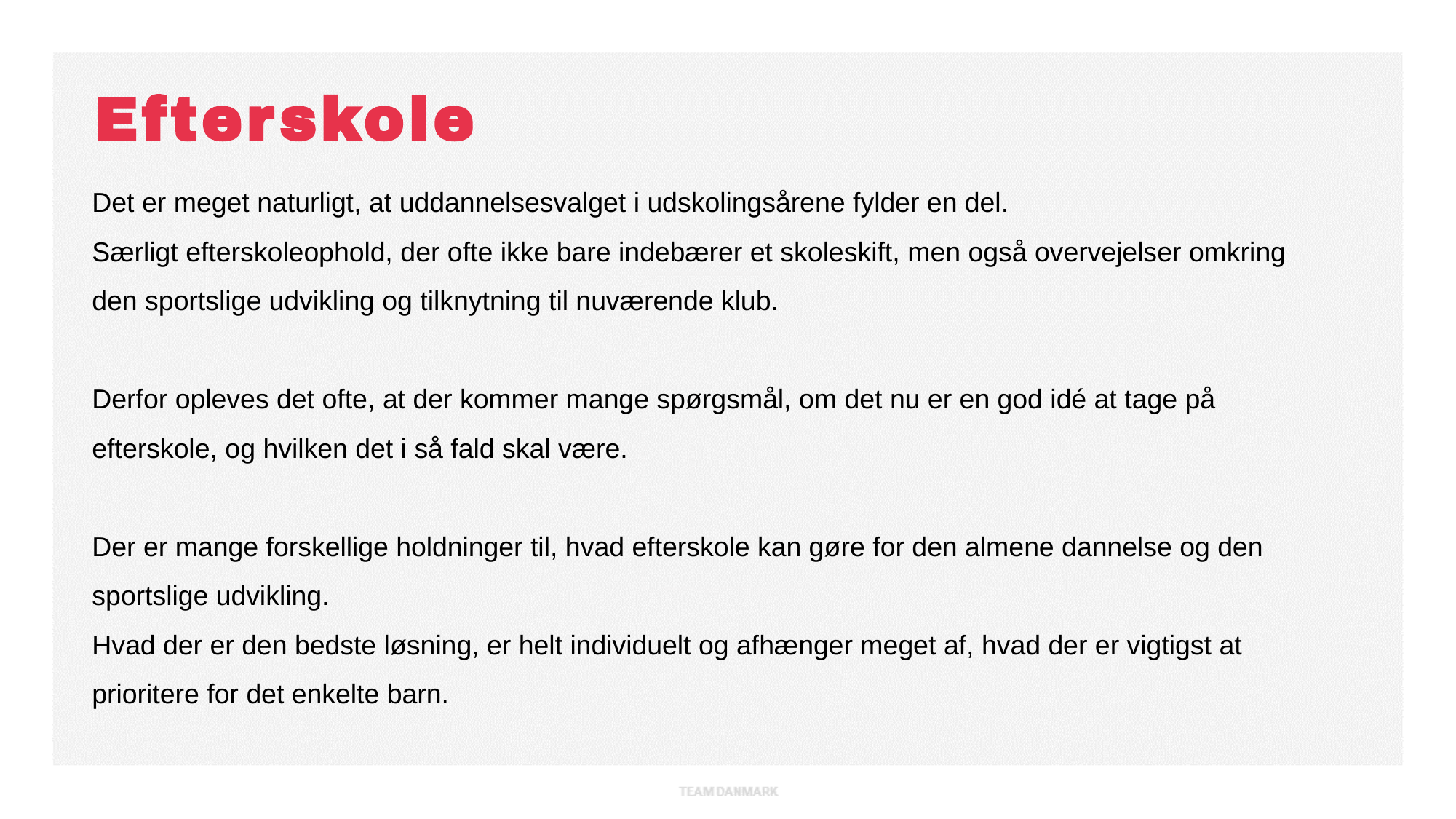

Efterskole
Det er meget naturligt, at uddannelsesvalget i udskolingsårene fylder en del.
Særligt efterskoleophold, der ofte ikke bare indebærer et skoleskift, men også overvejelser omkring den sportslige udvikling og tilknytning til nuværende klub.

Derfor opleves det ofte, at der kommer mange spørgsmål, om det nu er en god idé at tage på efterskole, og hvilken det i så fald skal være.

Der er mange forskellige holdninger til, hvad efterskole kan gøre for den almene dannelse og den sportslige udvikling.
Hvad der er den bedste løsning, er helt individuelt og afhænger meget af, hvad der er vigtigst at prioritere for det enkelte barn.